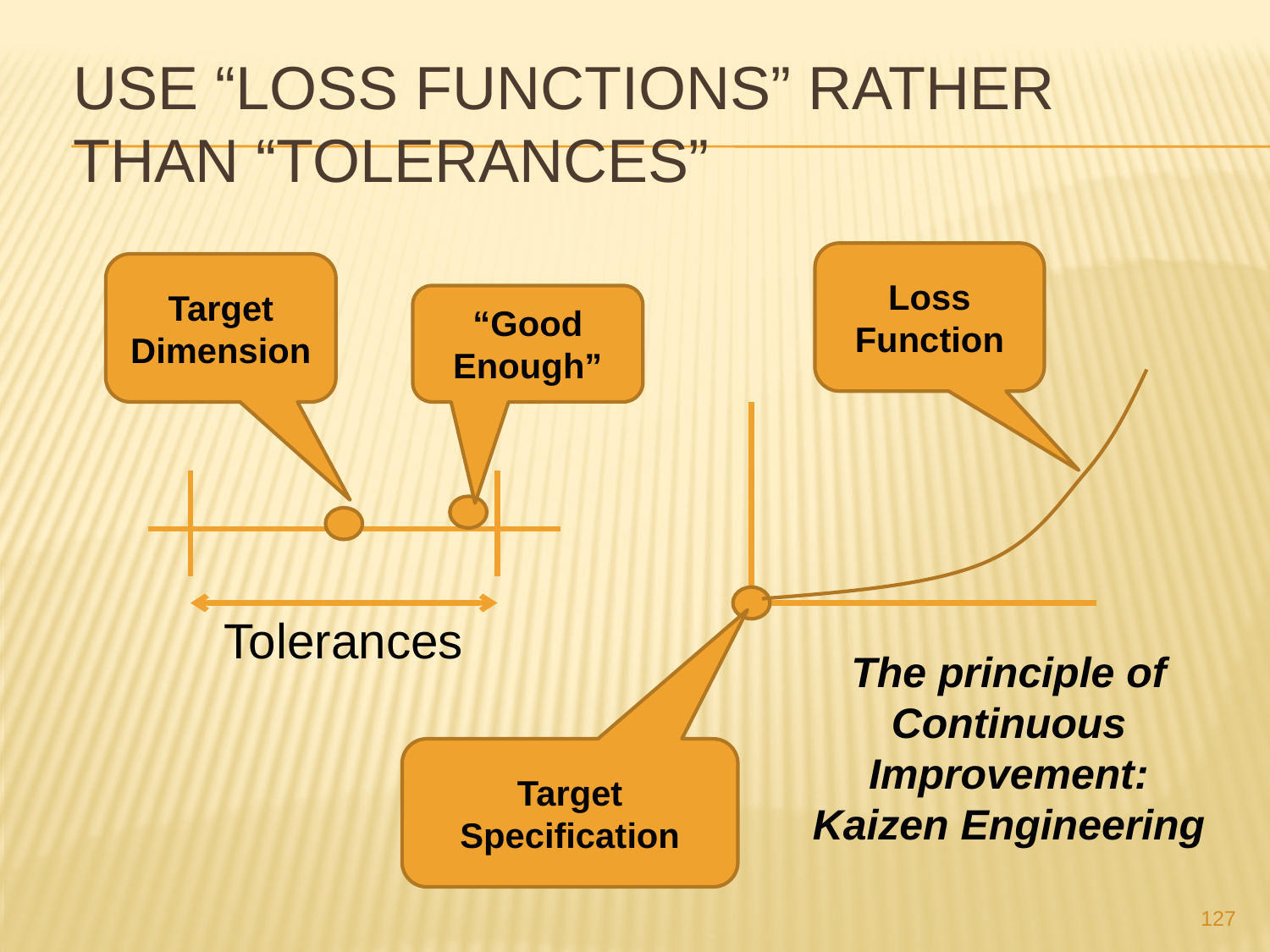

# Use “Loss Functions” rather than “Tolerances”
Loss Function
Target Dimension
“Good Enough”

Tolerances
The principle of Continuous Improvement:
Kaizen Engineering
Target Specification
127